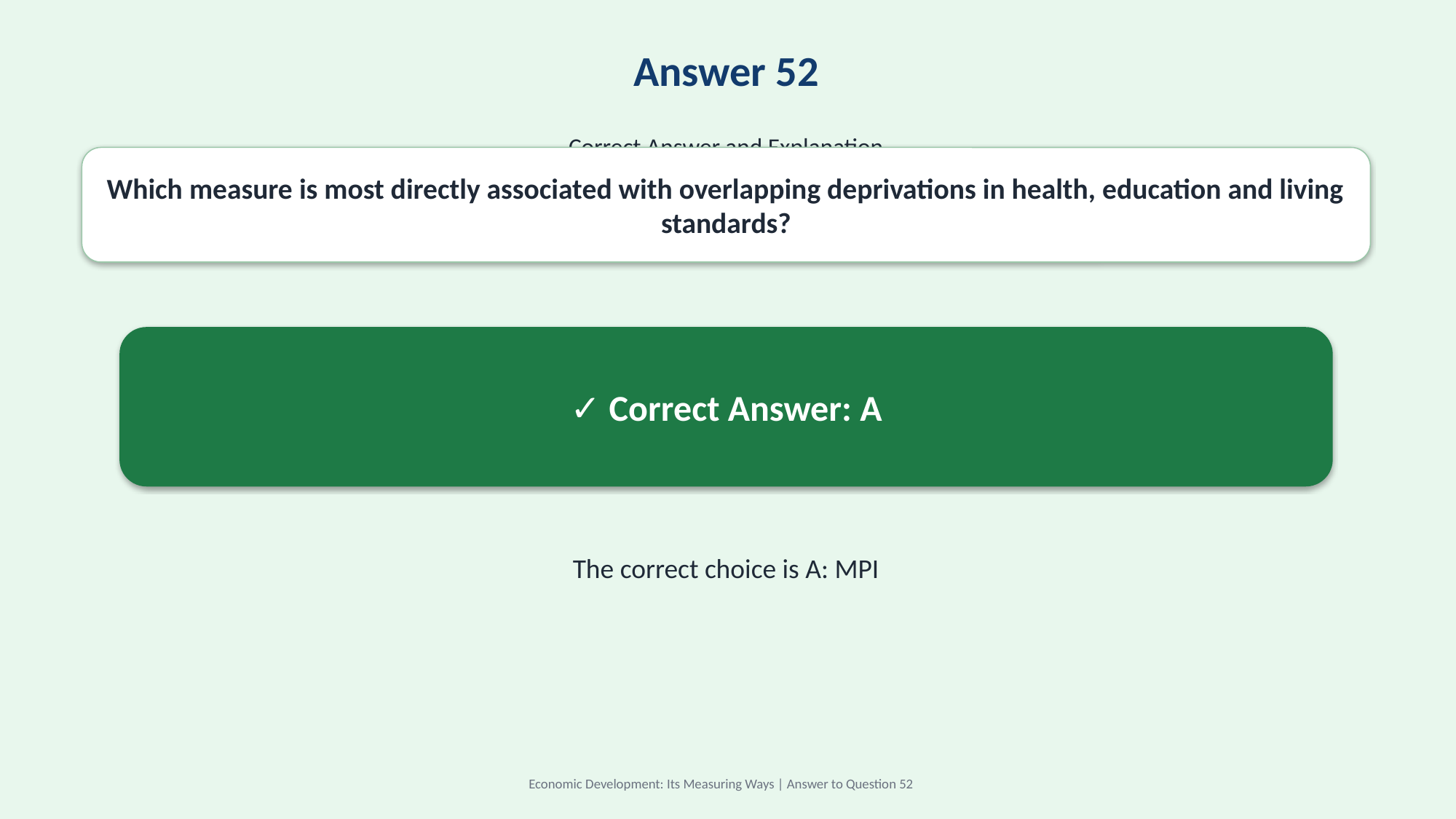

Answer 52
Correct Answer and Explanation
Which measure is most directly associated with overlapping deprivations in health, education and living standards?
✓ Correct Answer: A
The correct choice is A: MPI
Economic Development: Its Measuring Ways | Answer to Question 52